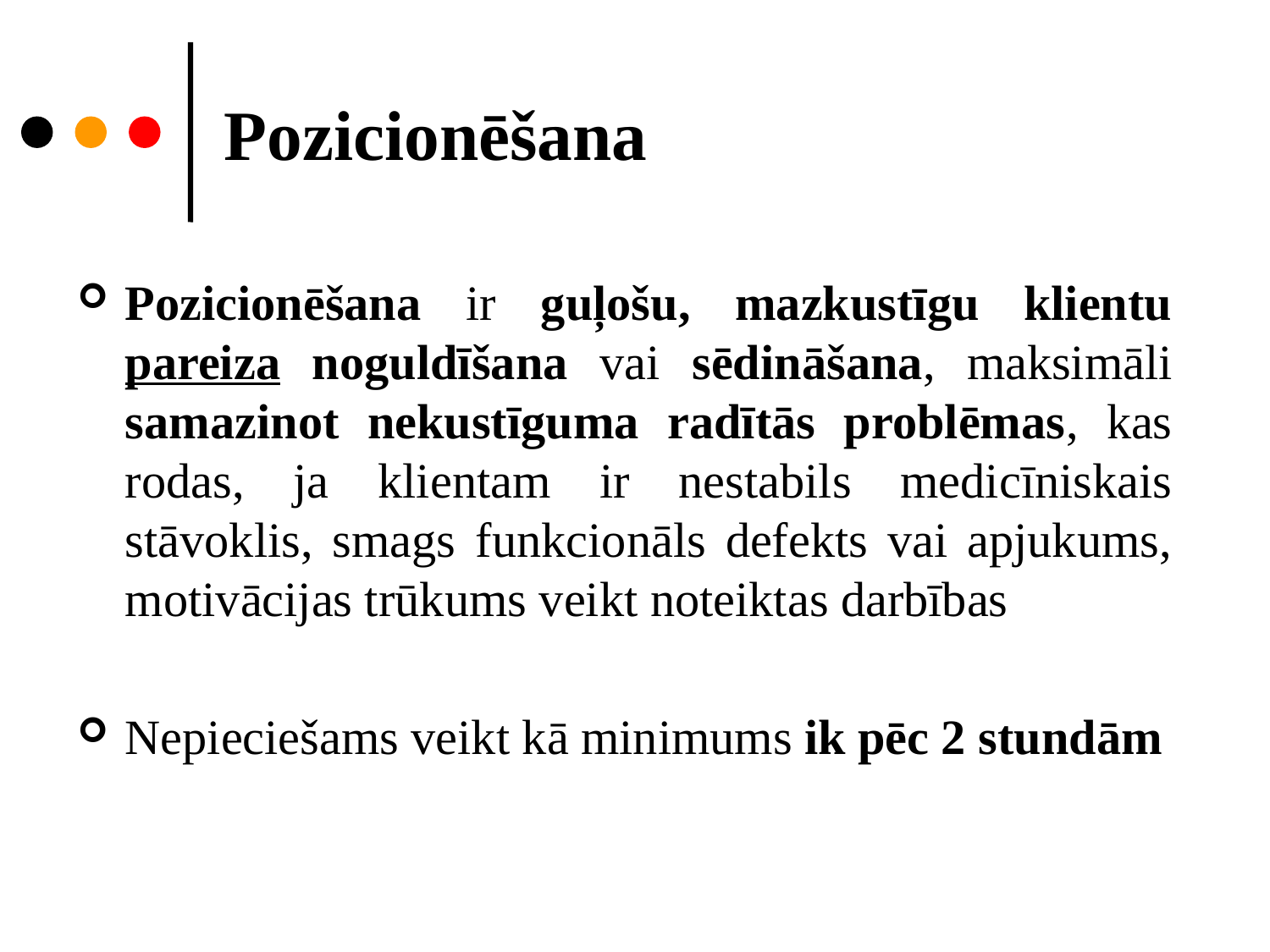

# Pozicionēšana
Pozicionēšana ir guļošu, mazkustīgu klientu pareiza noguldīšana vai sēdināšana, maksimāli samazinot nekustīguma radītās problēmas, kas rodas, ja klientam ir nestabils medicīniskais stāvoklis, smags funkcionāls defekts vai apjukums, motivācijas trūkums veikt noteiktas darbības

Nepieciešams veikt kā minimums ik pēc 2 stundām